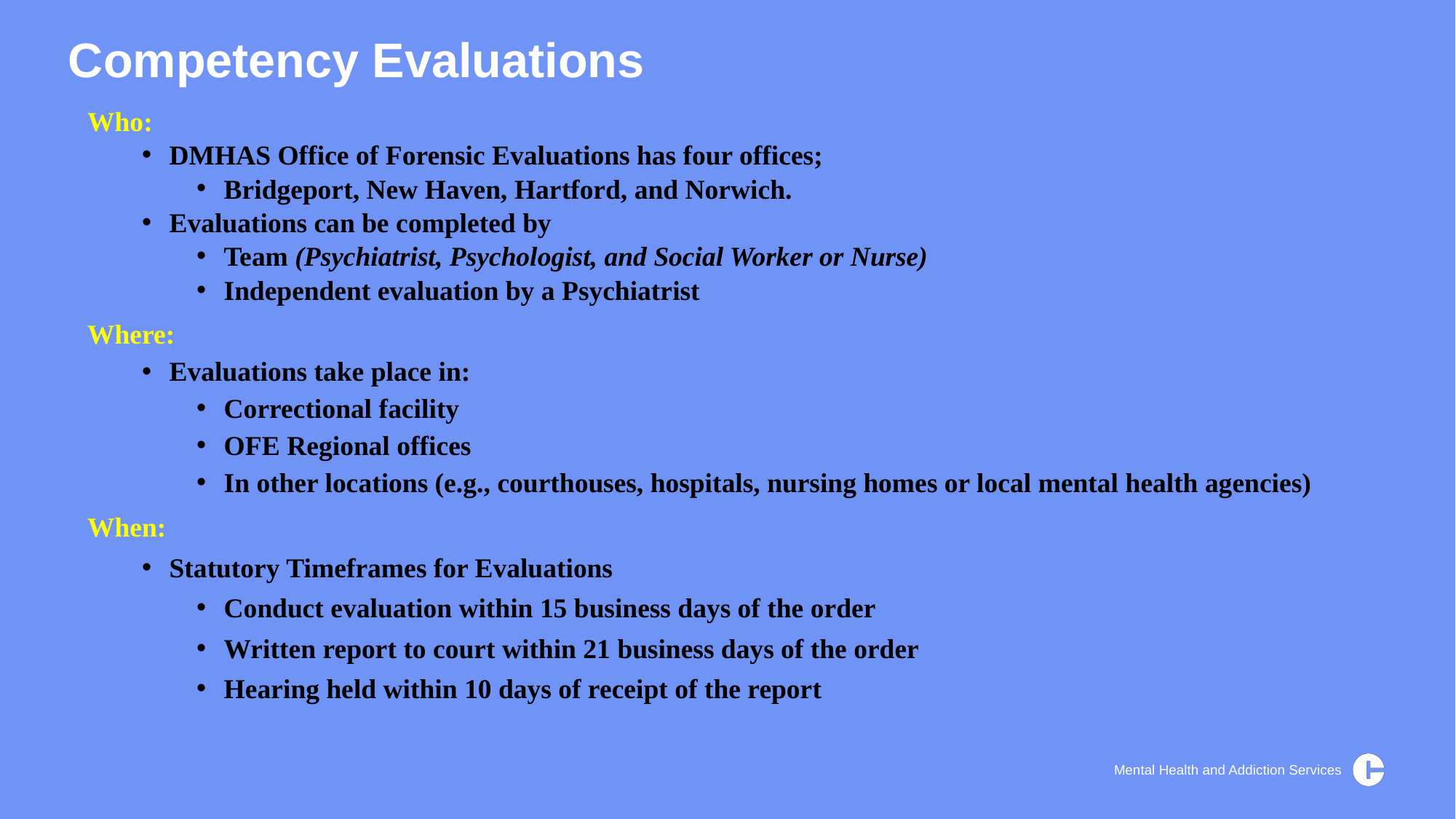

Competency Evaluations
Who:
DMHAS Office of Forensic Evaluations has four offices;
Bridgeport, New Haven, Hartford, and Norwich.
Evaluations can be completed by
Team (Psychiatrist, Psychologist, and Social Worker or Nurse)
Independent evaluation by a Psychiatrist
Where:
Evaluations take place in:
Correctional facility
OFE Regional offices
In other locations (e.g., courthouses, hospitals, nursing homes or local mental health agencies)
When:
Statutory Timeframes for Evaluations
Conduct evaluation within 15 business days of the order
Written report to court within 21 business days of the order
Hearing held within 10 days of receipt of the report

Mental Health and Addiction Services